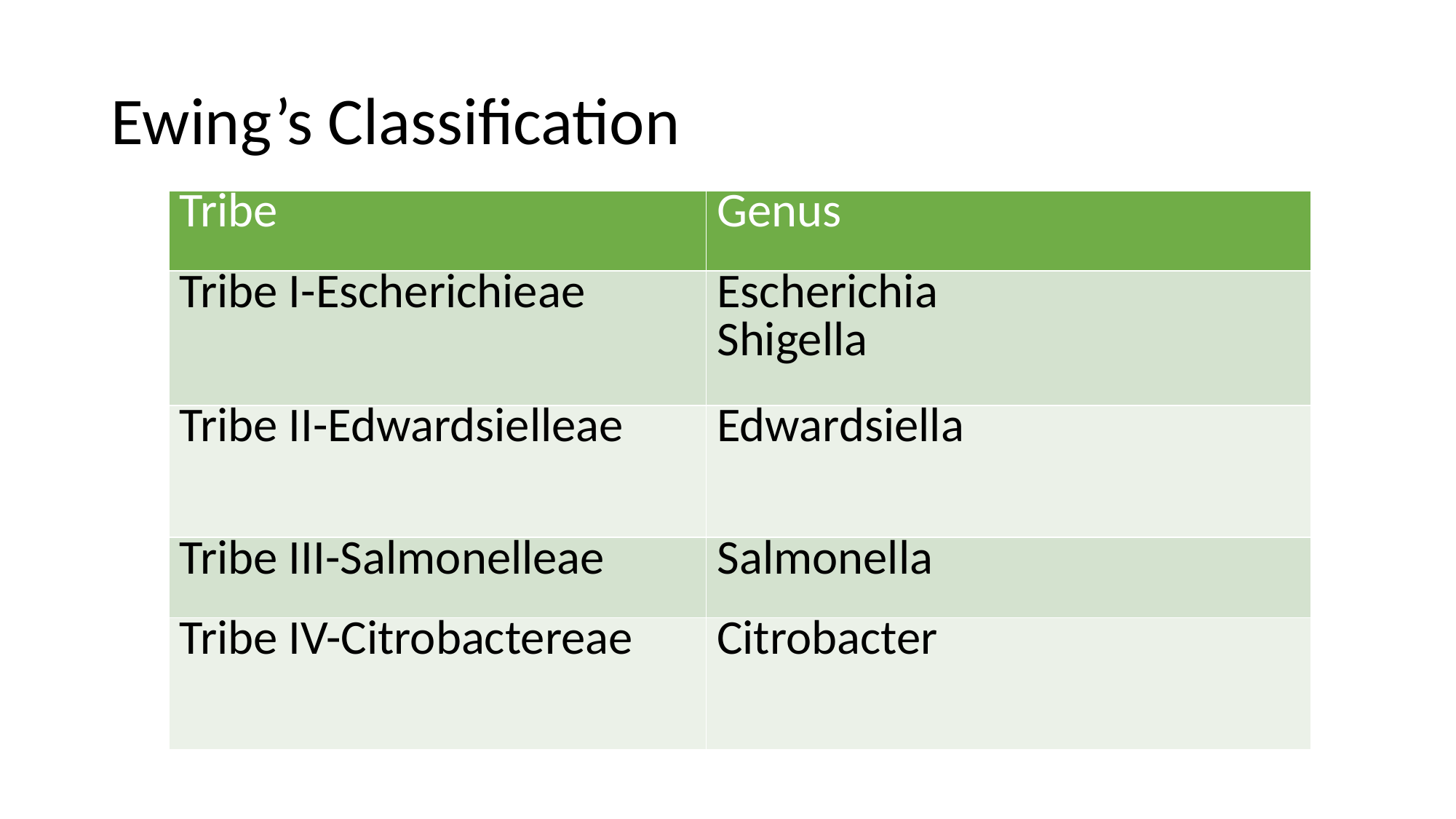

# Ewing’s Classification
| Tribe | Genus |
| --- | --- |
| Tribe I-Escherichieae | Escherichia Shigella |
| Tribe II-Edwardsielleae | Edwardsiella |
| Tribe III-Salmonelleae | Salmonella |
| Tribe IV-Citrobactereae | Citrobacter |